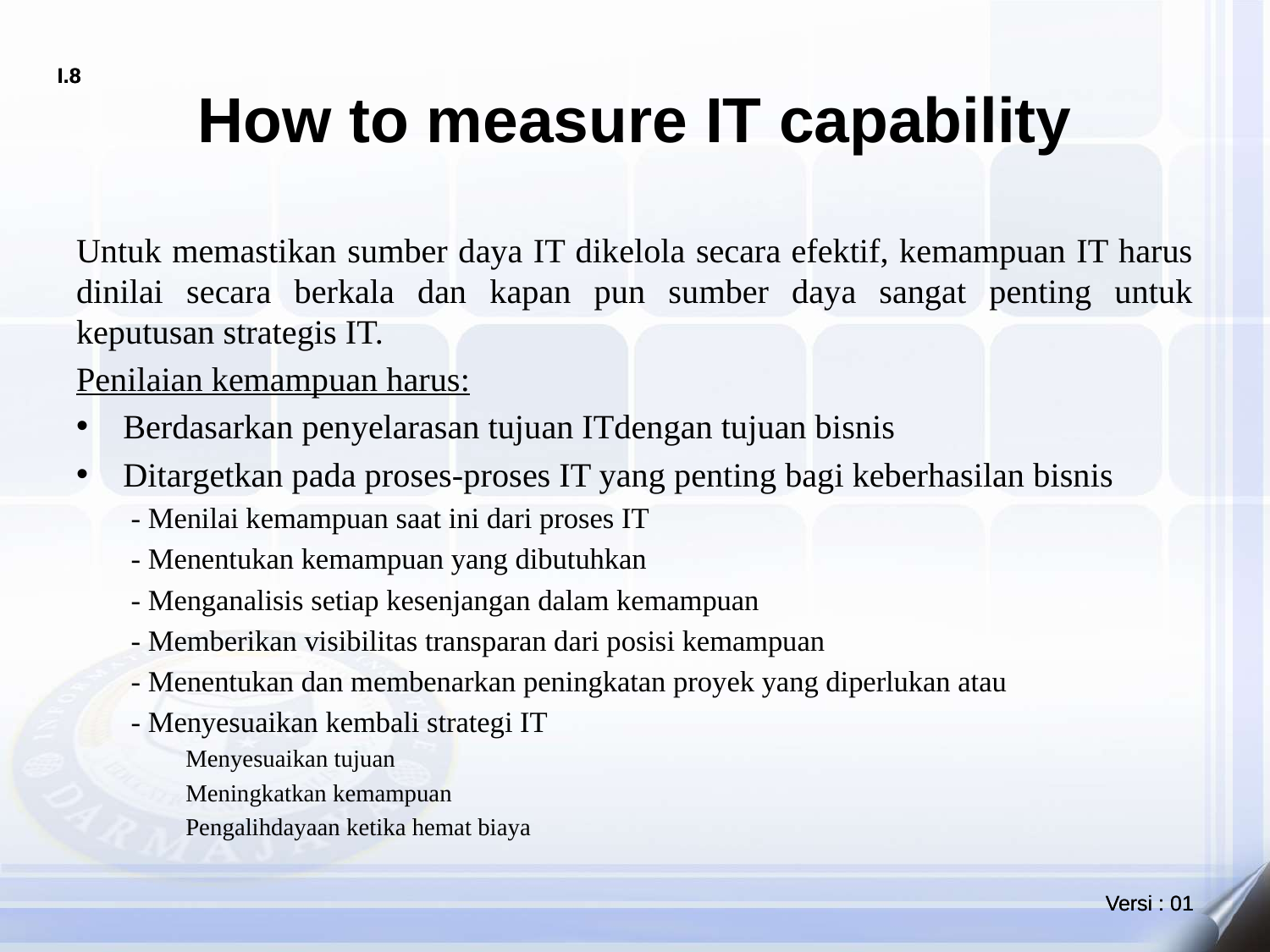

# How to measure IT capability
Untuk memastikan sumber daya IT dikelola secara efektif, kemampuan IT harus dinilai secara berkala dan kapan pun sumber daya sangat penting untuk keputusan strategis IT.
Penilaian kemampuan harus:
Berdasarkan penyelarasan tujuan ITdengan tujuan bisnis
Ditargetkan pada proses-proses IT yang penting bagi keberhasilan bisnis
- Menilai kemampuan saat ini dari proses IT
- Menentukan kemampuan yang dibutuhkan
- Menganalisis setiap kesenjangan dalam kemampuan
- Memberikan visibilitas transparan dari posisi kemampuan
- Menentukan dan membenarkan peningkatan proyek yang diperlukan atau
- Menyesuaikan kembali strategi IT
Menyesuaikan tujuan
Meningkatkan kemampuan
Pengalihdayaan ketika hemat biaya